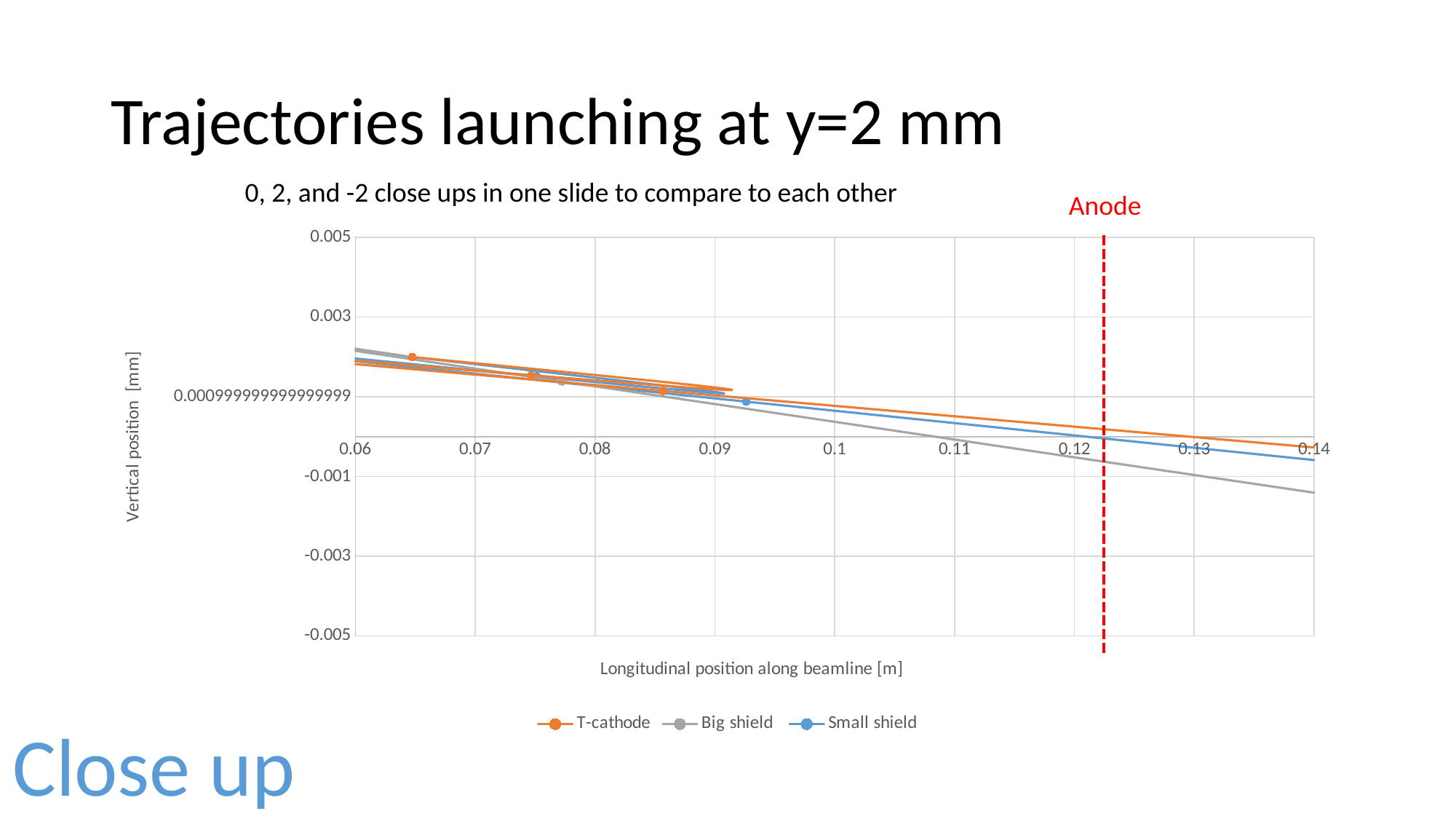

# Trajectories launching at y=2 mm
0, 2, and -2 close ups in one slide to compare to each other
Anode

### Chart

| Category | T-cathode | Big shield  | Small shield |
|---|---|---|---|
Close up